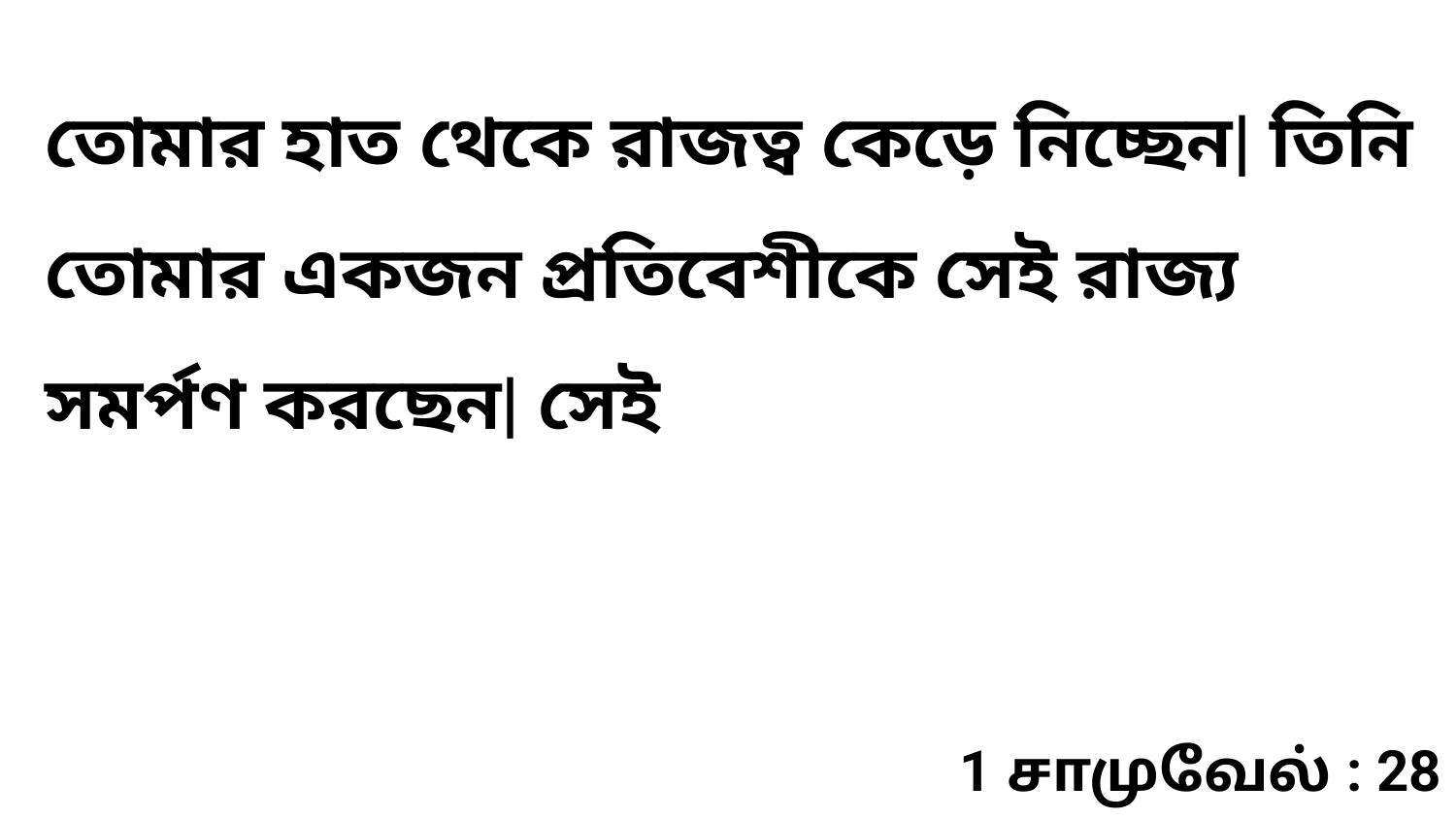

তোমার হাত থেকে রাজত্ব কেড়ে নিচ্ছেন| তিনি তোমার একজন প্রতিবেশীকে সেই রাজ্য সমর্পণ করছেন| সেই
1 சாமுவேல் : 28